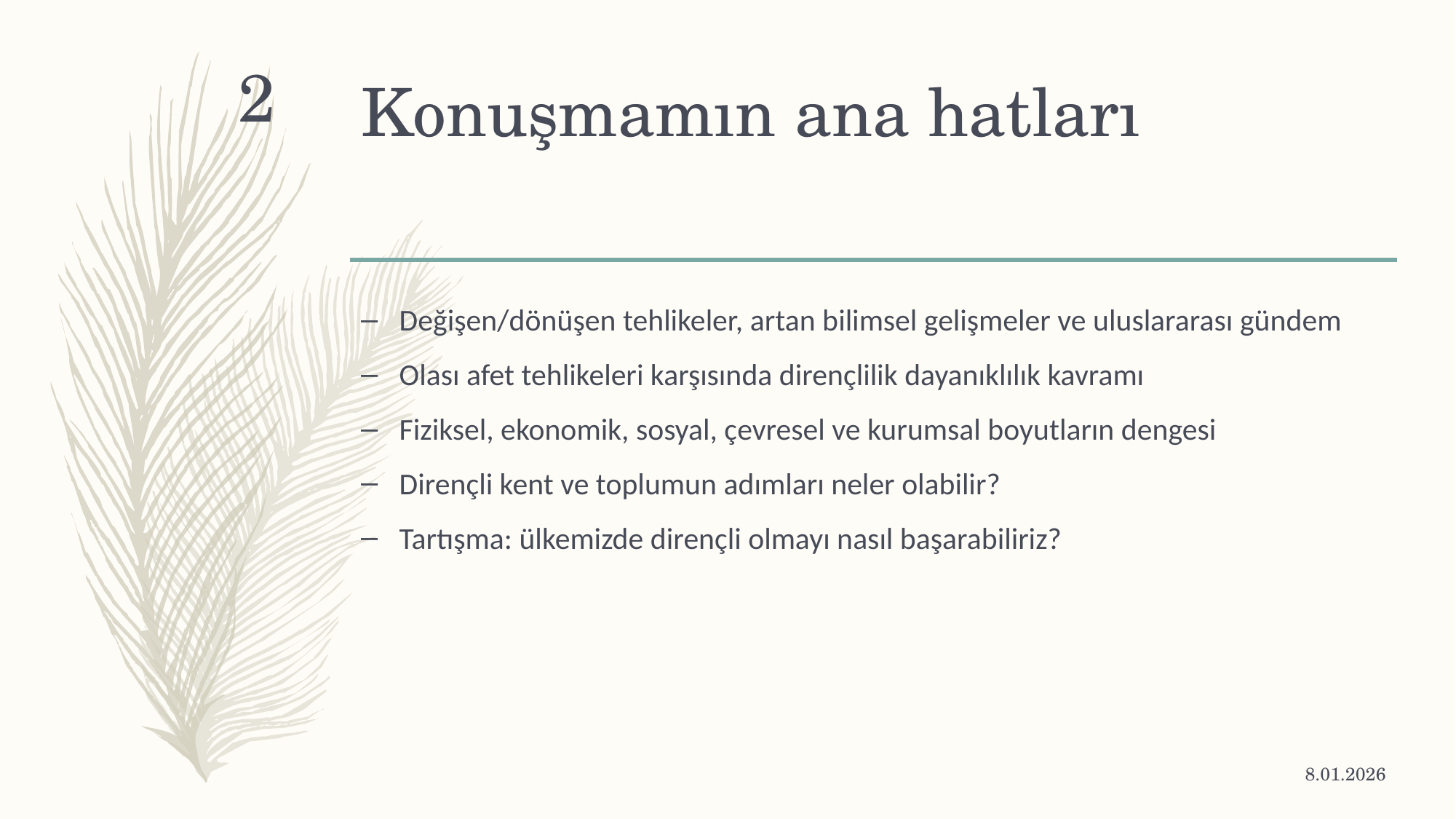

# Konuşmamın ana hatları
2
Değişen/dönüşen tehlikeler, artan bilimsel gelişmeler ve uluslararası gündem
Olası afet tehlikeleri karşısında dirençlilik dayanıklılık kavramı
Fiziksel, ekonomik, sosyal, çevresel ve kurumsal boyutların dengesi
Dirençli kent ve toplumun adımları neler olabilir?
Tartışma: ülkemizde dirençli olmayı nasıl başarabiliriz?

8.01.2026